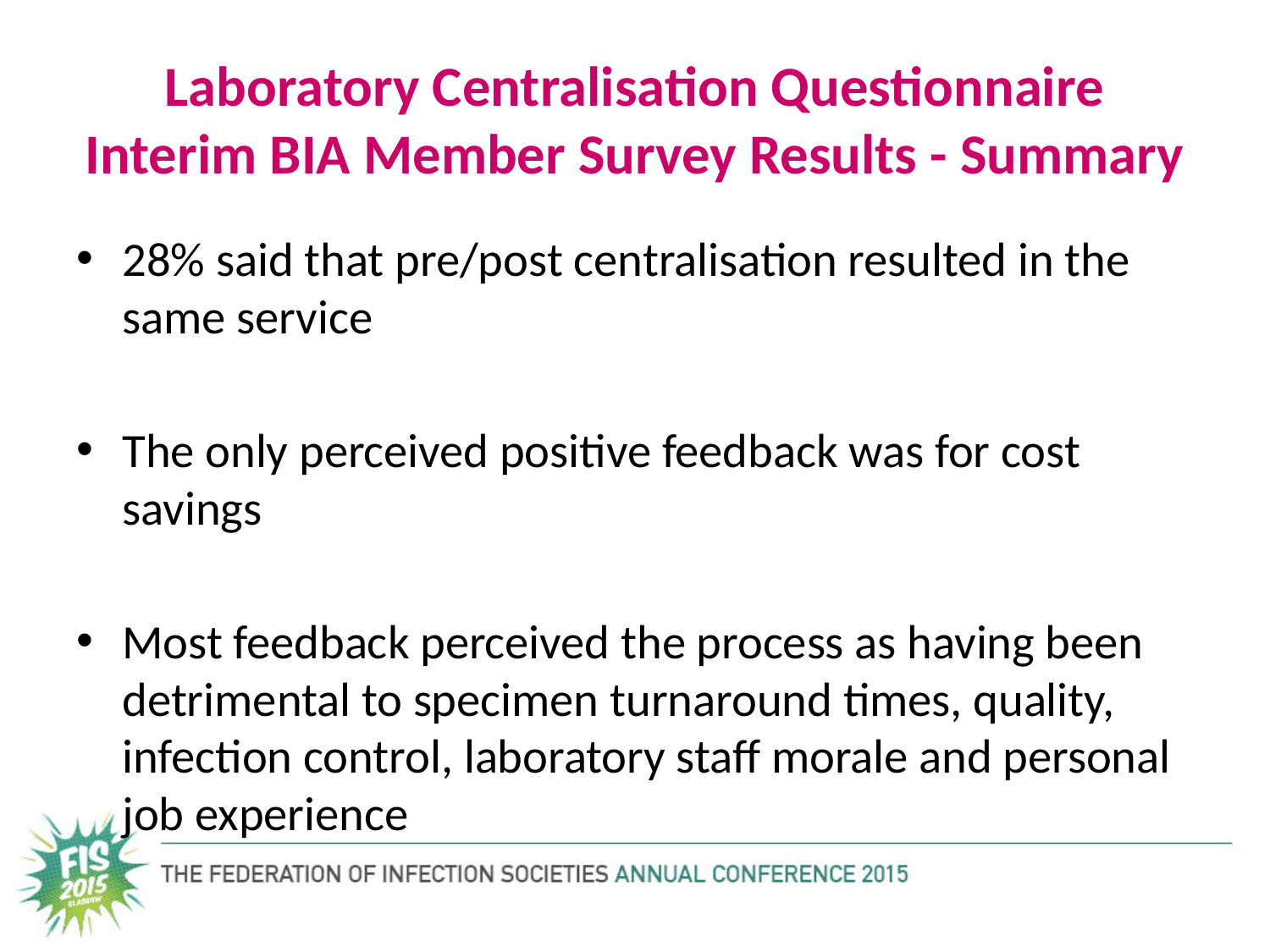

# Laboratory Centralisation Questionnaire Interim BIA Member Survey Results - Summary
28% said that pre/post centralisation resulted in the same service

The only perceived positive feedback was for cost savings

Most feedback perceived the process as having been detrimental to specimen turnaround times, quality, infection control, laboratory staff morale and personal job experience